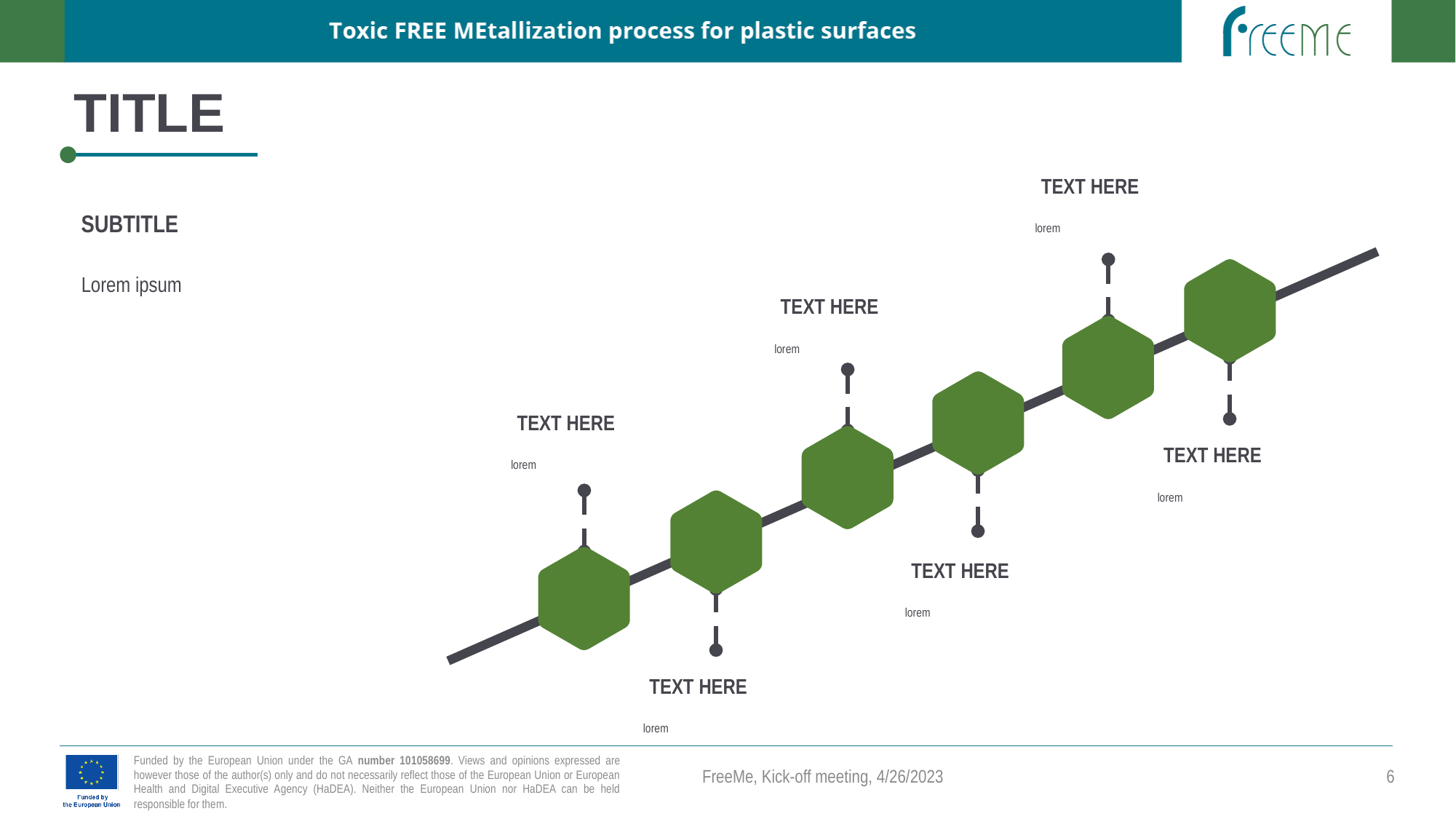

TITLE
TEXT HERE
lorem
SUBTITLE

Lorem ipsum
TEXT HERE
lorem

TEXT HERE
lorem
TEXT HERE
lorem

TEXT HERE
lorem
TEXT HERE
lorem